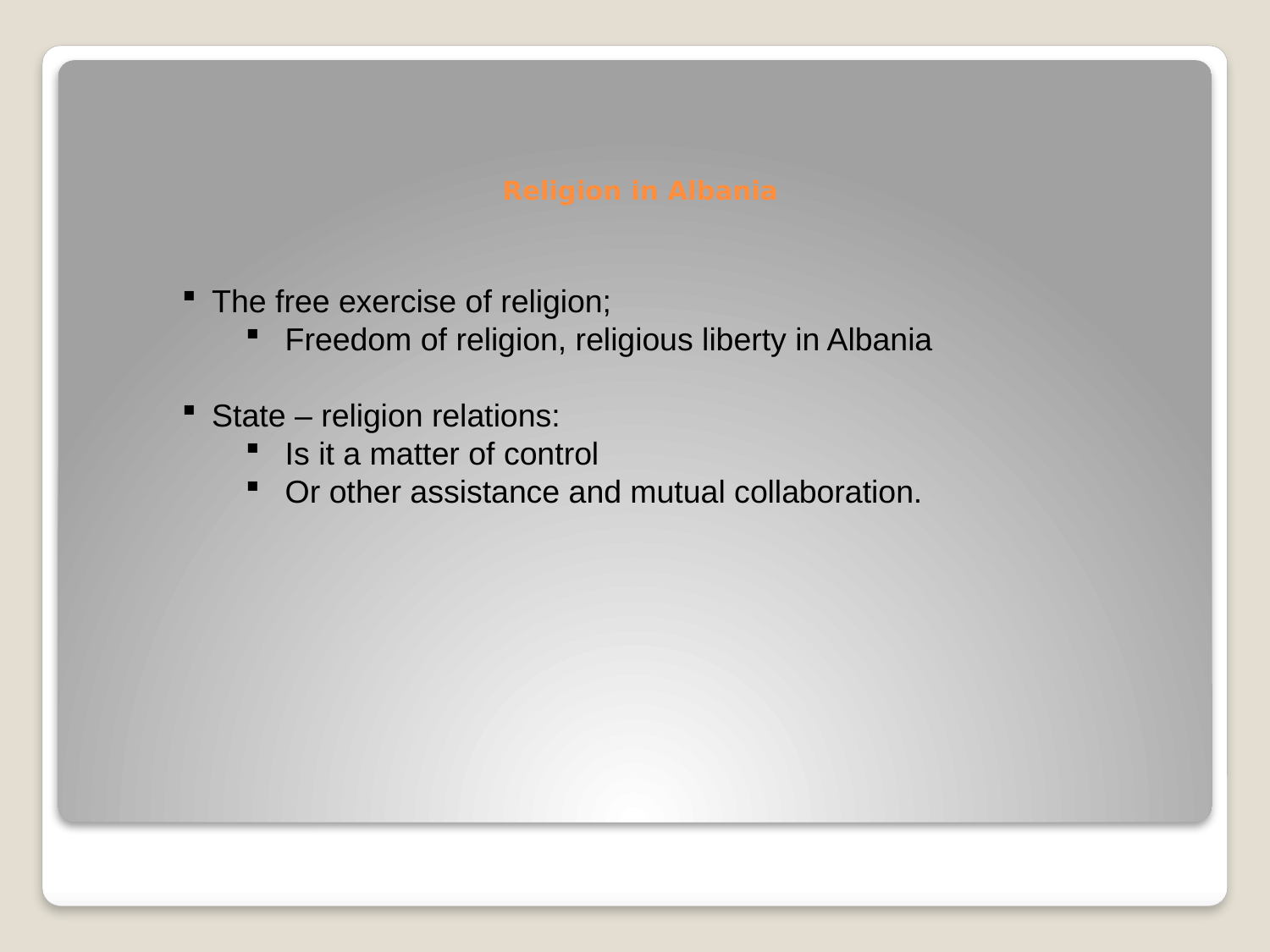

# Religion in Albania
The free exercise of religion;
Freedom of religion, religious liberty in Albania

State – religion relations:
Is it a matter of control
Or other assistance and mutual collaboration.